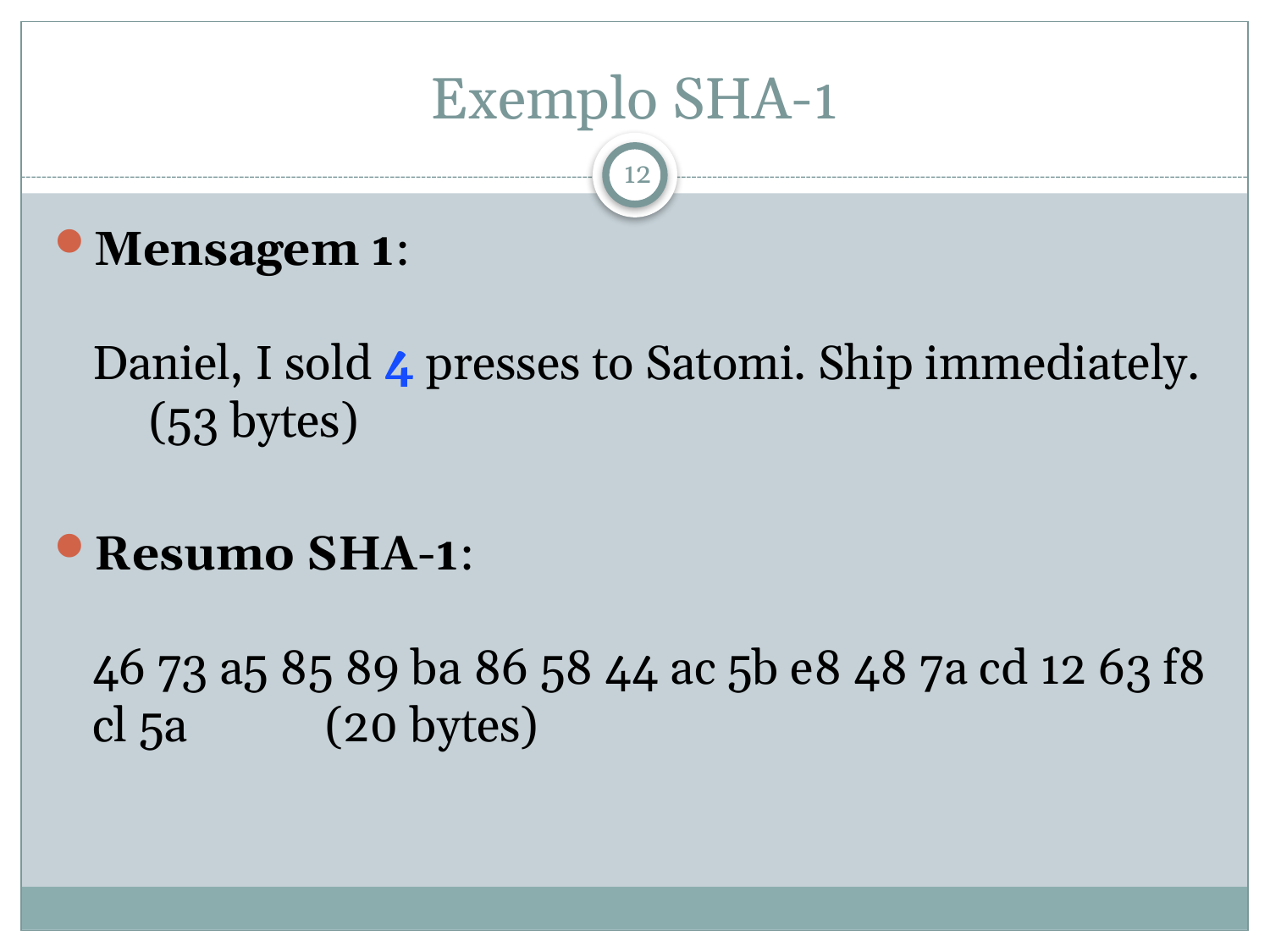

# Exemplo SHA-1
Mensagem 1:
Daniel, I sold 4 presses to Satomi. Ship immediately.
     (53 bytes)

Resumo SHA-1:
46 73 a5 85 89 ba 86 58 44 ac 5b e8 48 7a cd 12 63 f8 cl 5a            (20 bytes)
12